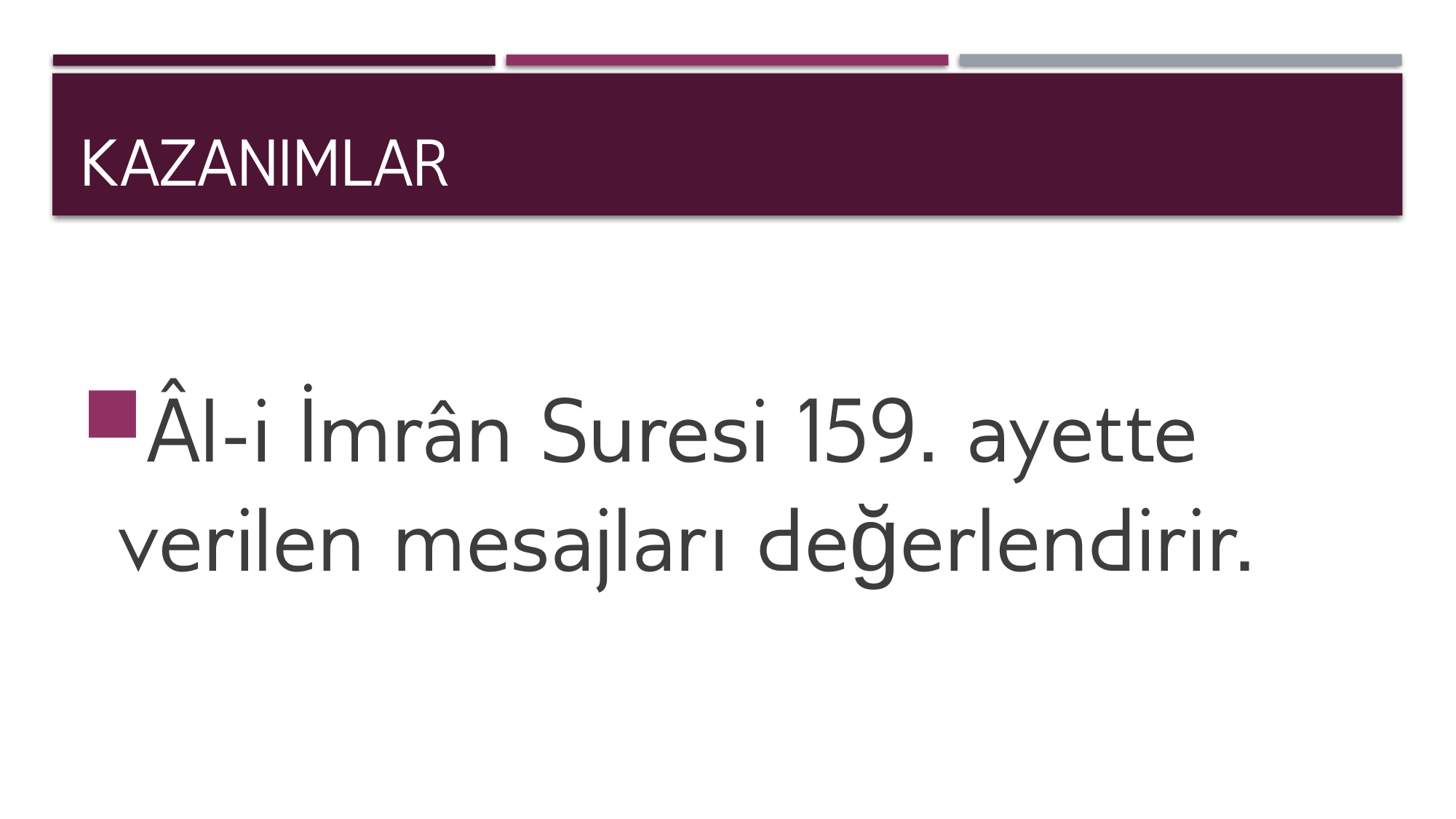

# kazanımlar
Âl-i İmrân Suresi 159. ayette verilen mesajları değerlendirir.